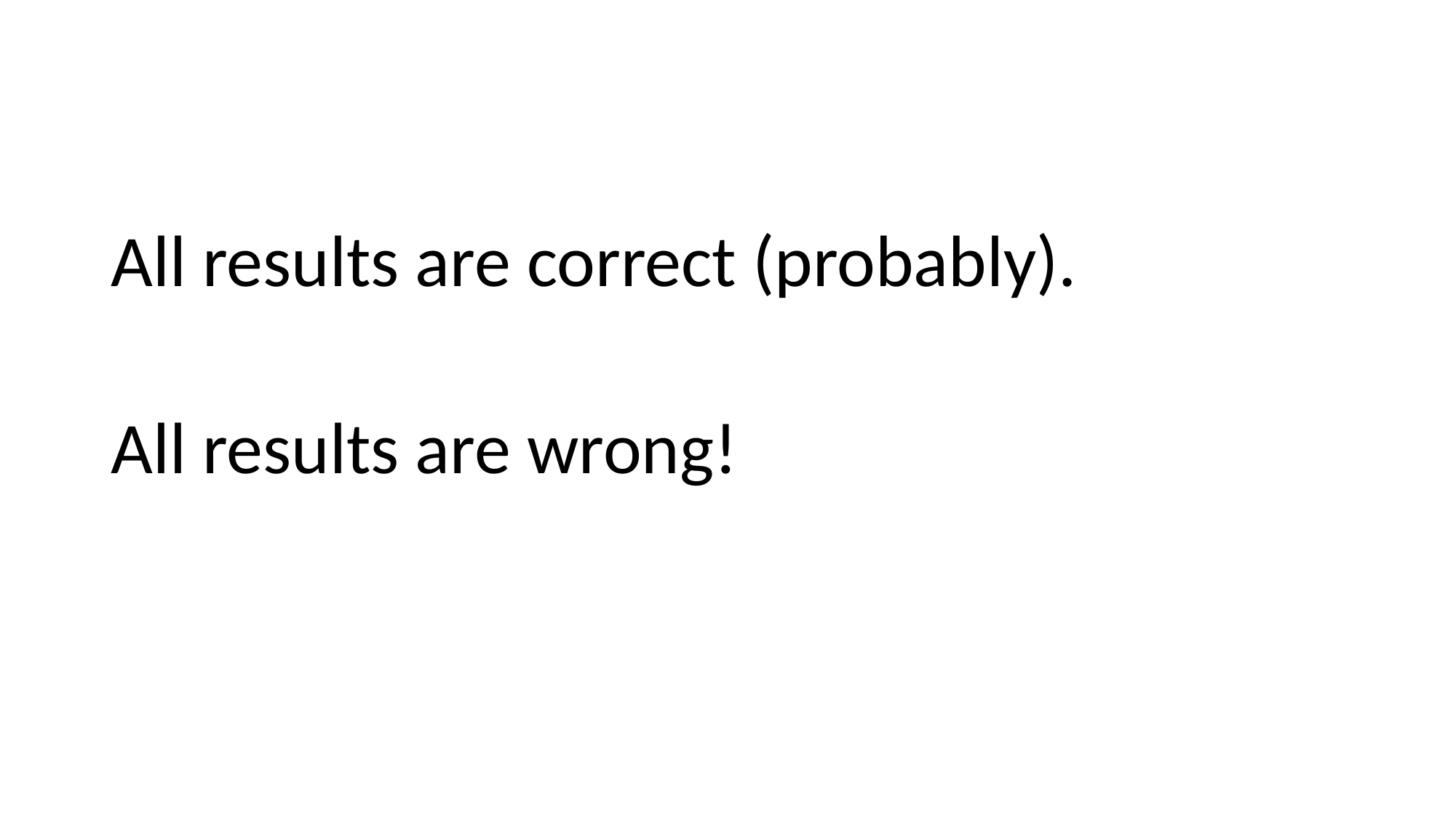

#
All results are correct (probably).

All results are wrong!